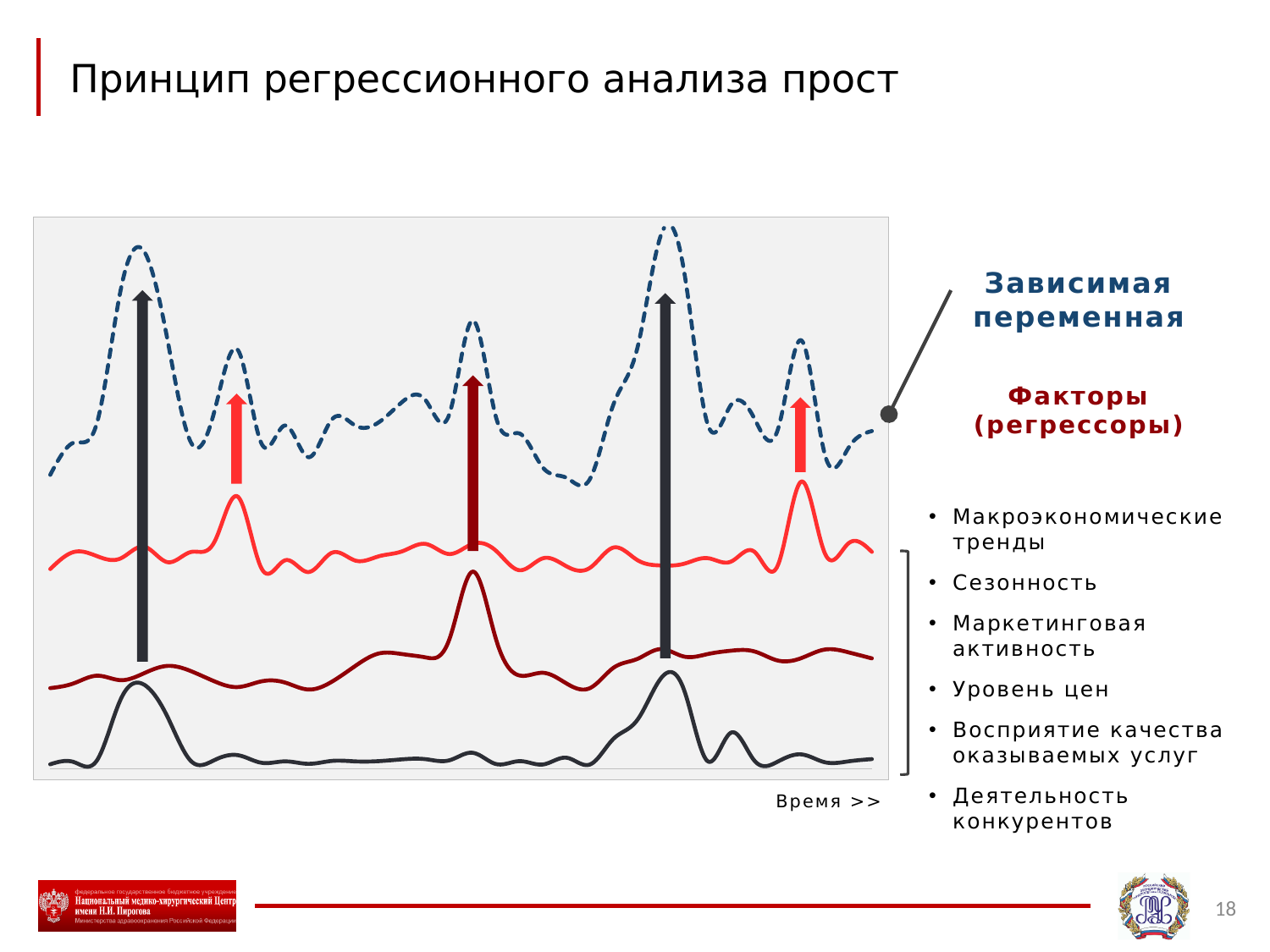

# Принцип регрессионного анализа прост

### Chart

| Category | Sales | Var1 | Var2 | Var3 |
|---|---|---|---|---|
Зависимая переменная

Факторы (регрессоры)

Макроэкономические тренды
Сезонность
Маркетинговая активность
Уровень цен
Восприятие качества оказываемых услуг
Деятельность конкурентов

Время >>
18